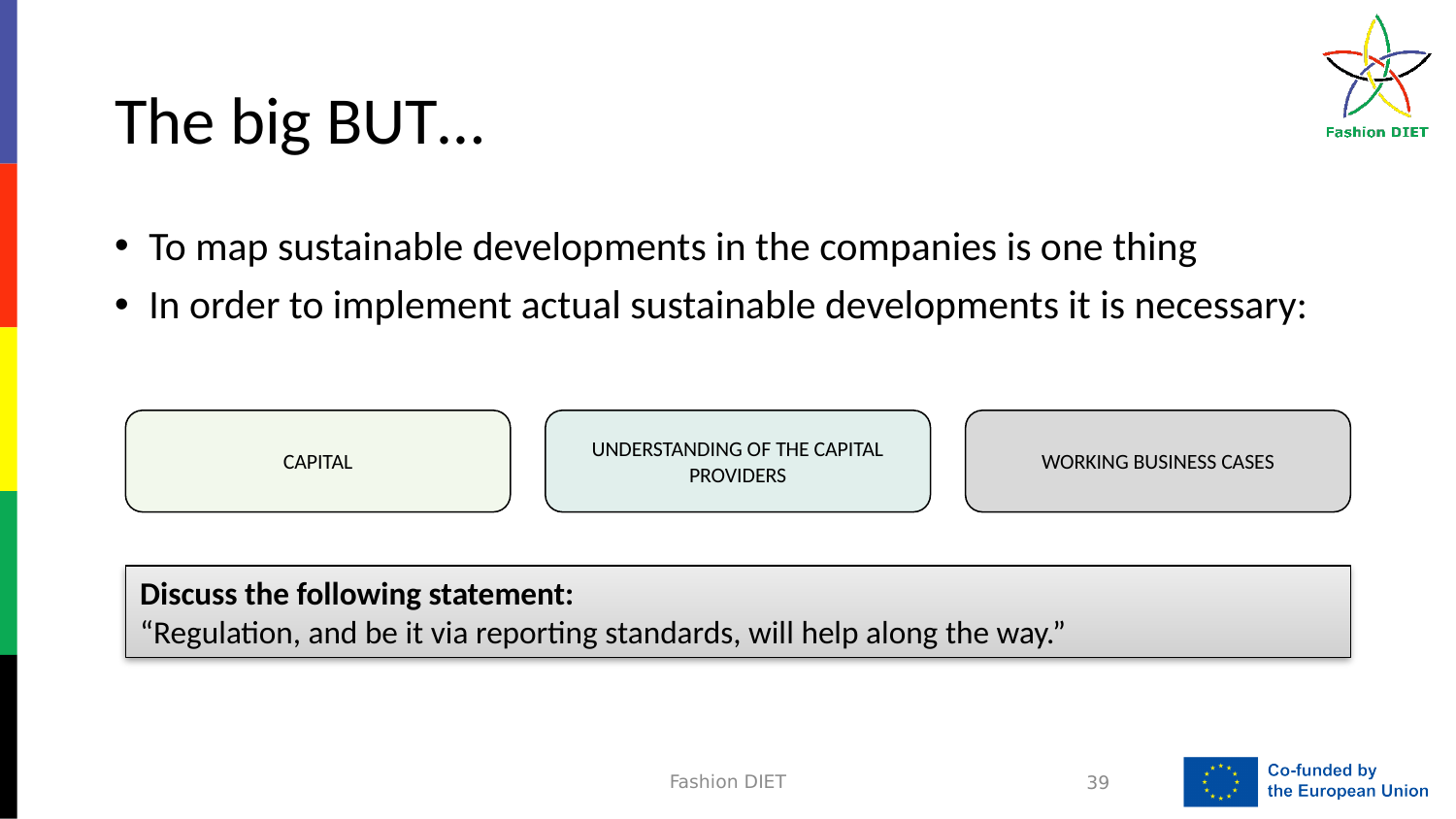

# The big BUT…
To map sustainable developments in the companies is one thing
In order to implement actual sustainable developments it is necessary:
CAPITAL
Understanding of the capital providers
working business cases
Discuss the following statement:
“Regulation, and be it via reporting standards, will help along the way.”
Fashion DIET
39